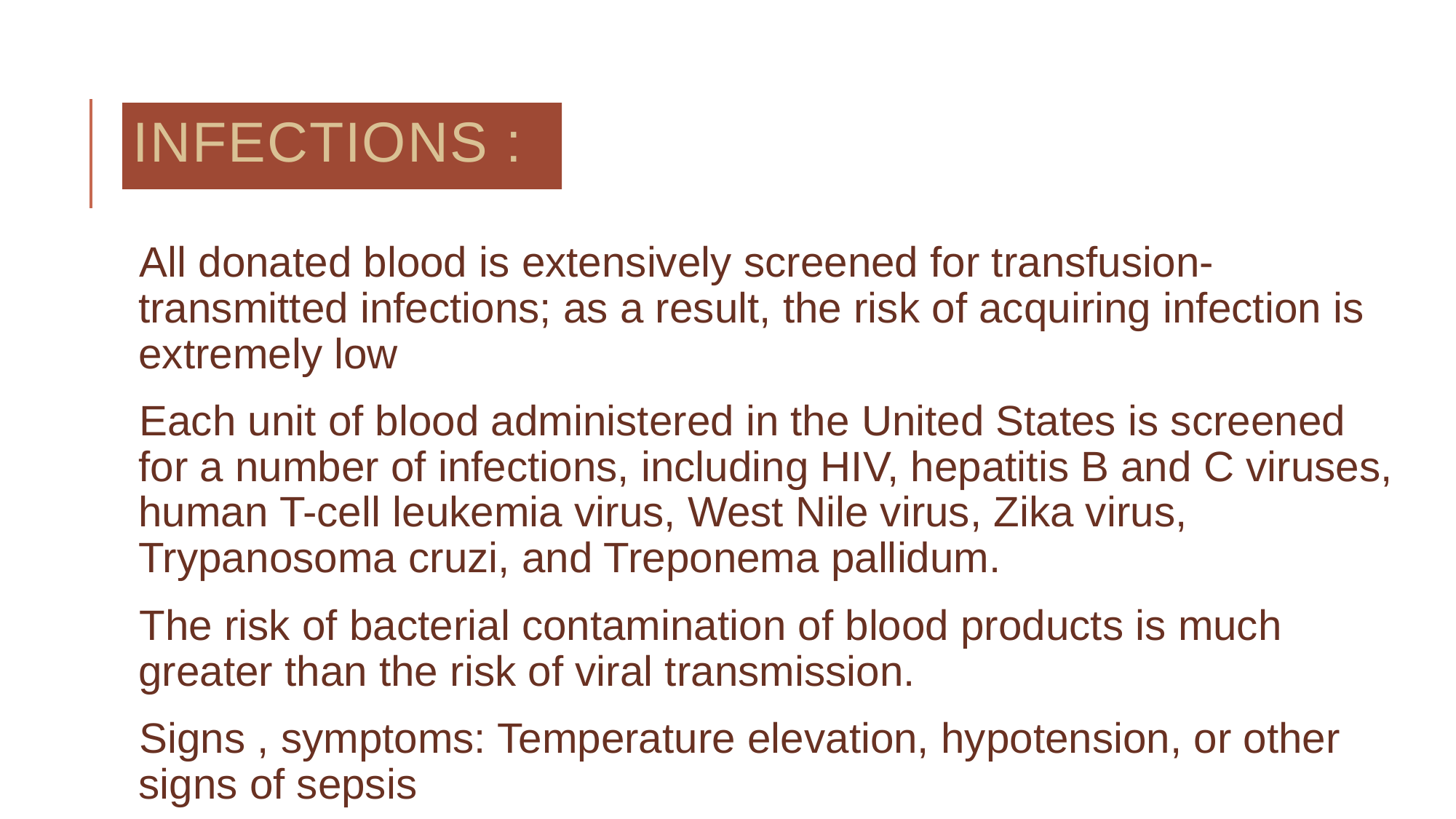

# Infections :
All donated blood is extensively screened for transfusion-transmitted infections; as a result, the risk of acquiring infection is extremely low
Each unit of blood administered in the United States is screened for a number of infections, including HIV, hepatitis B and C viruses, human T-cell leukemia virus, West Nile virus, Zika virus, Trypanosoma cruzi, and Treponema pallidum.
The risk of bacterial contamination of blood products is much greater than the risk of viral transmission.
Signs , symptoms: Temperature elevation, hypotension, or other signs of sepsis